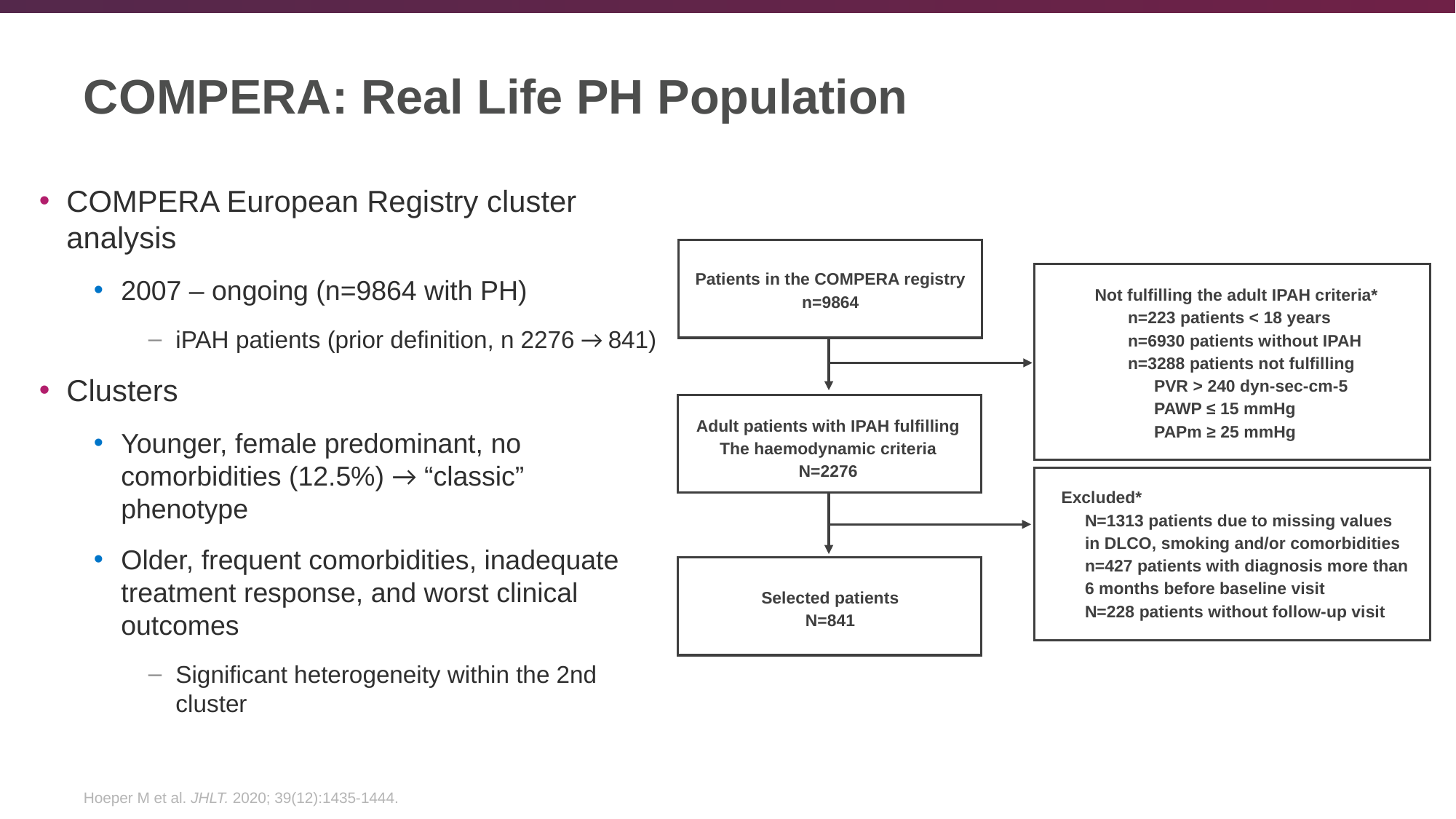

# COMPERA: Real Life PH Population
COMPERA European Registry cluster analysis
2007 – ongoing (n=9864 with PH)
iPAH patients (prior definition, n 2276 → 841)
Clusters
Younger, female predominant, no comorbidities (12.5%) → “classic” phenotype
Older, frequent comorbidities, inadequate treatment response, and worst clinical outcomes
Significant heterogeneity within the 2nd cluster

  Not fulfilling the adult IPAH criteria*
         n=223 patients < 18 years
         n=6930 patients without IPAH
         n=3288 patients not fulfilling
   PVR > 240 dyn-sec-cm-5
   PAWP ≤ 15 mmHg
   PAPm ≥ 25 mmHg
Patients in the COMPERA registry
n=9864

Adult patients with IPAH fulfilling
The haemodynamic criteria
N=2276

Excluded*
     N=1313 patients due to missing values
     in DLCO, smoking and/or comorbidities
     n=427 patients with diagnosis more than
     6 months before baseline visit
     N=228 patients without follow-up visit

Selected patients
N=841
Hoeper M et al. JHLT. 2020; 39(12):1435-1444.